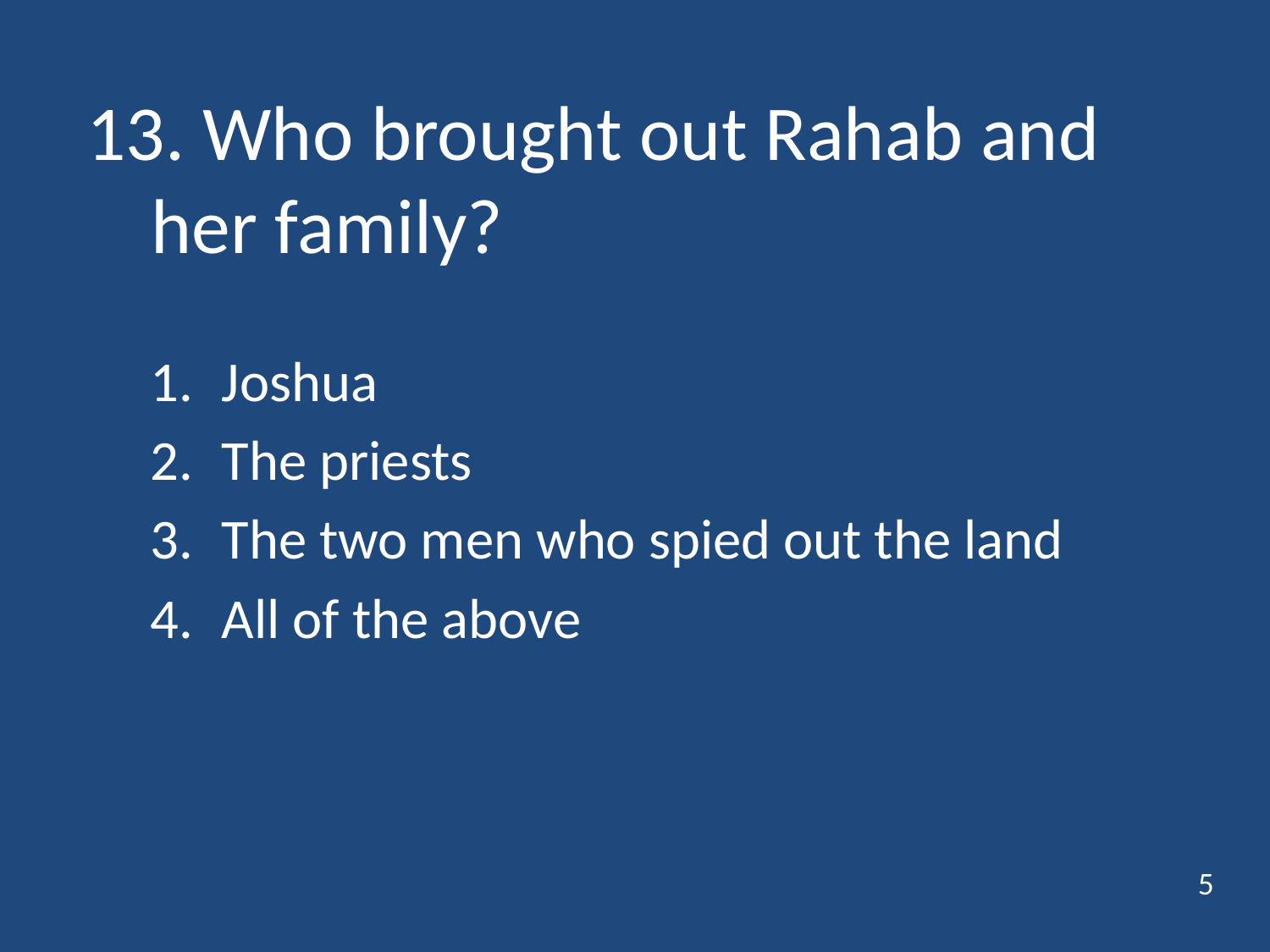

# 13. Who brought out Rahab and her family?
Joshua
The priests
The two men who spied out the land
All of the above
5